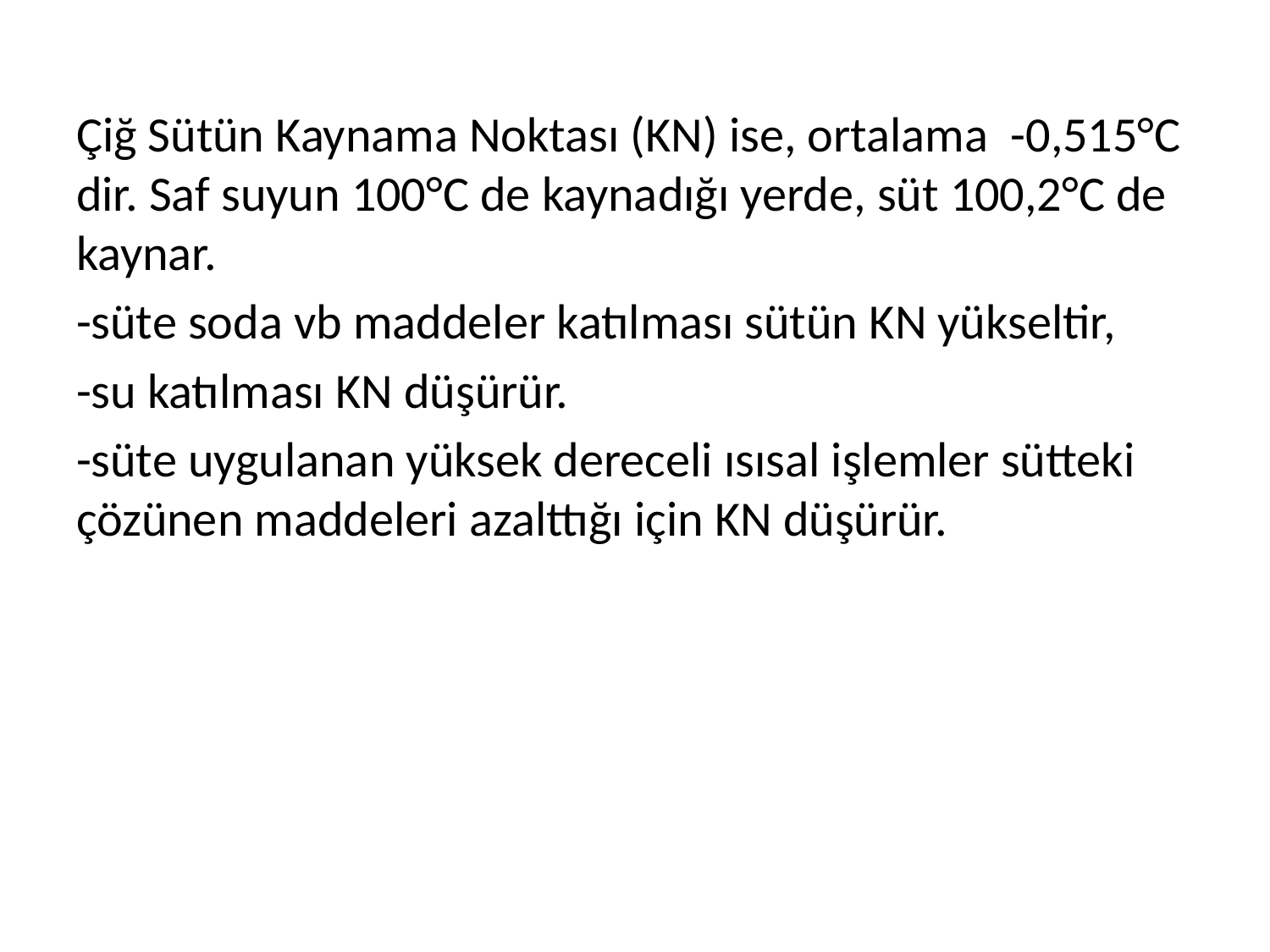

Çiğ Sütün Kaynama Noktası (KN) ise, ortalama  -0,515°C dir. Saf suyun 100°C de kaynadığı yerde, süt 100,2°C de kaynar.
-süte soda vb maddeler katılması sütün KN yükseltir,
-su katılması KN düşürür.
-süte uygulanan yüksek dereceli ısısal işlemler sütteki çözünen maddeleri azalttığı için KN düşürür.